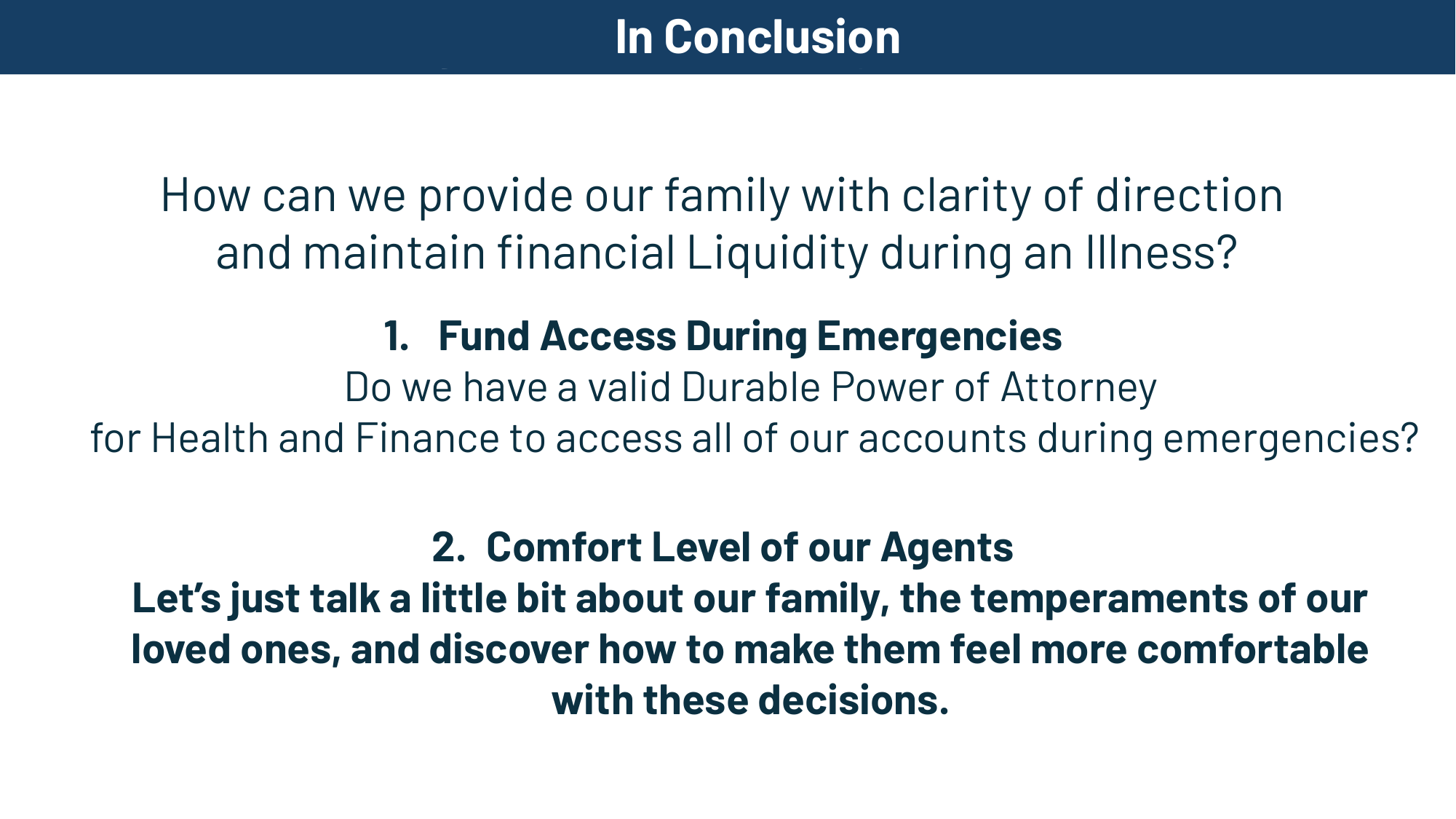

Great things start with a Simple Conversation
In Conclusion
How can we provide our family with clarity of direction
and maintain financial Liquidity during an Illness?

Fund Access During Emergencies
Do we have a valid Durable Power of Attorney
for Health and Finance to access all of our accounts during emergencies?

Comfort Level of our Agents
Let’s just talk a little bit about our family, the temperaments of our
loved ones, and discover how to make them feel more comfortable
with these decisions.